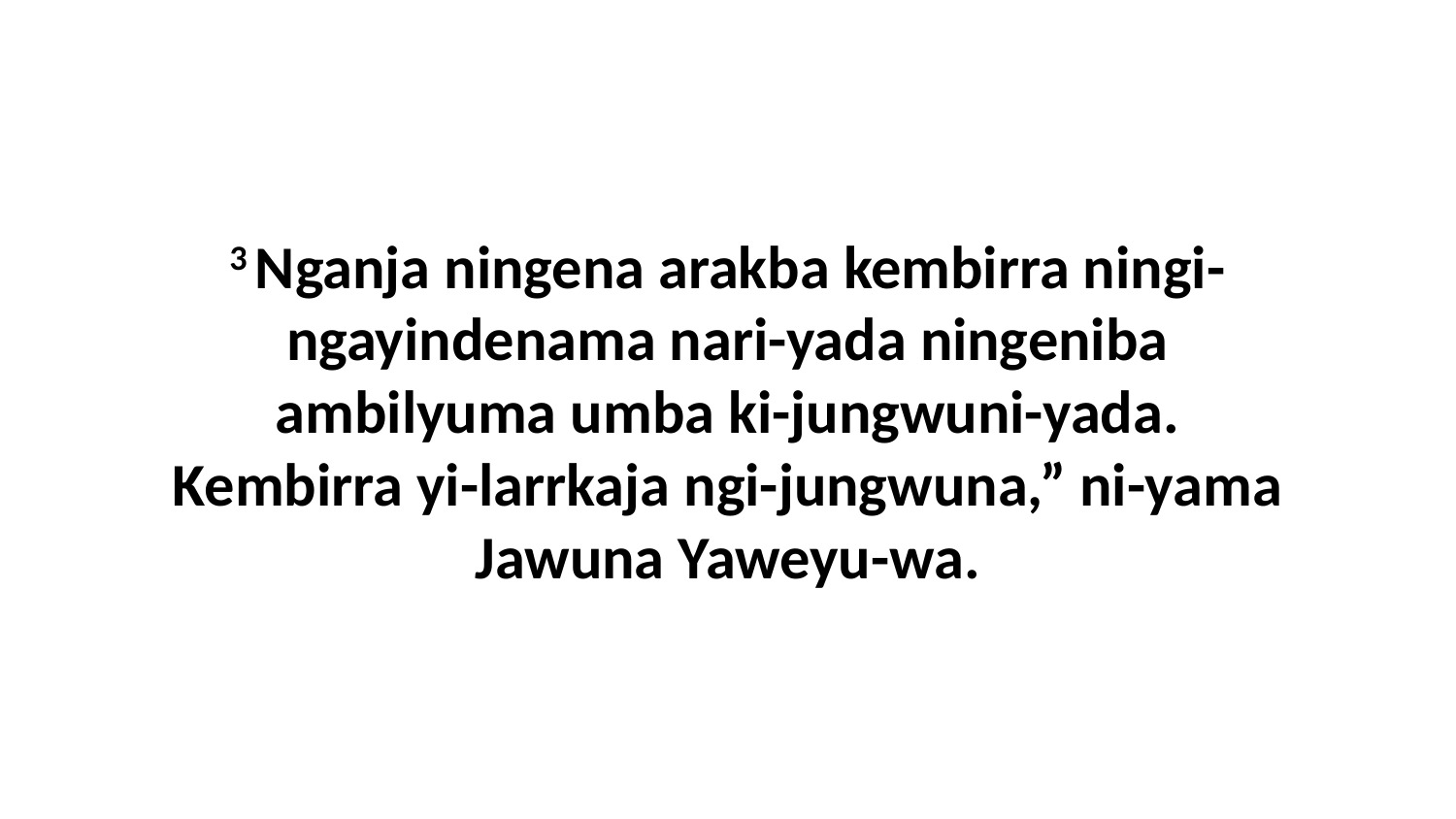

3 Nganja ningena arakba kembirra ningi-ngayindenama nari-yada ningeniba ambilyuma umba ki-jungwuni-yada. Kembirra yi-larrkaja ngi-jungwuna,” ni-yama Jawuna Yaweyu-wa.